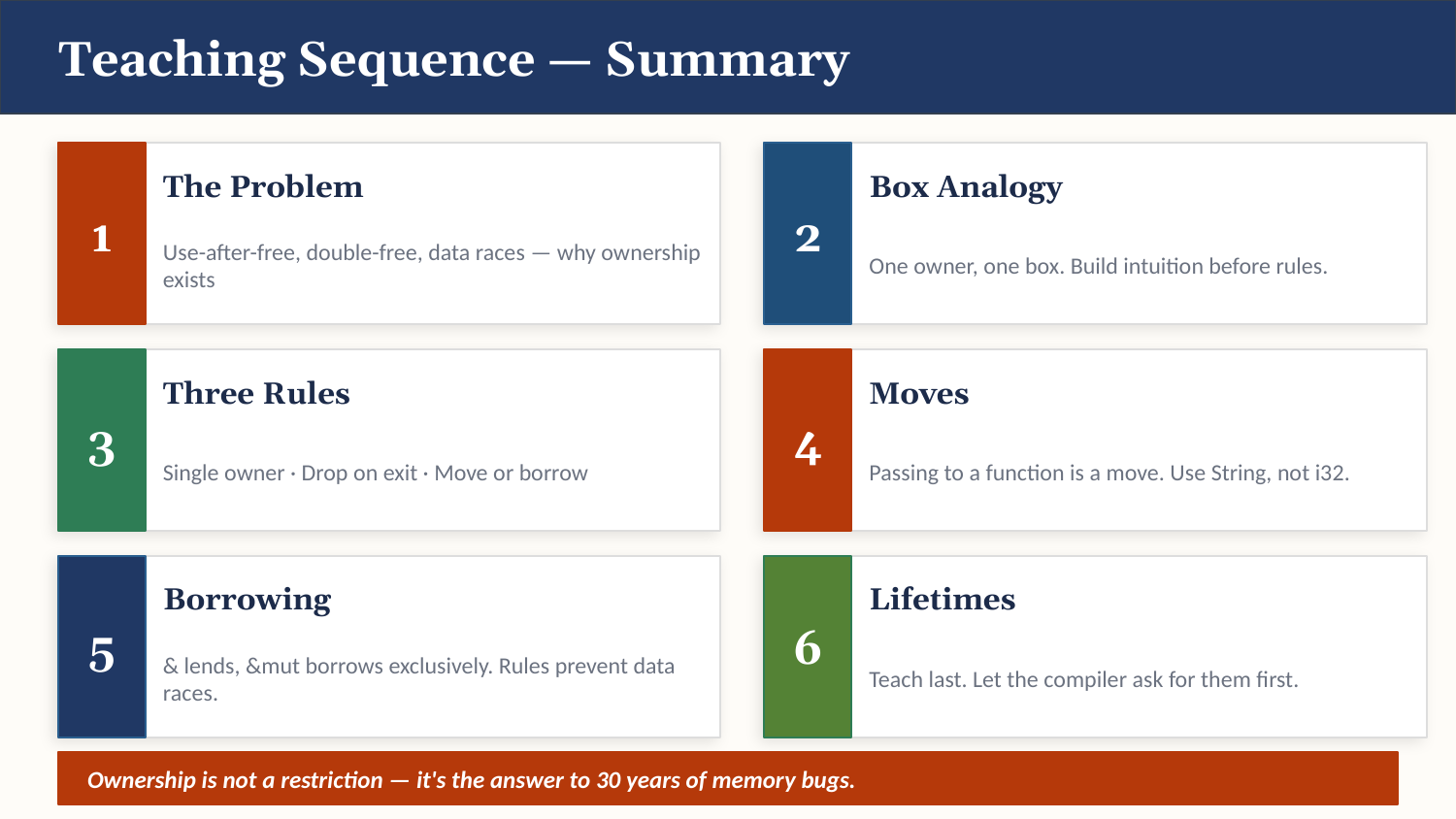

Teaching Sequence — Summary

1

2
The Problem
Box Analogy
Use-after-free, double-free, data races — why ownership exists
One owner, one box. Build intuition before rules.

3

4
Three Rules
Moves
Single owner · Drop on exit · Move or borrow
Passing to a function is a move. Use String, not i32.

5

6
Borrowing
Lifetimes
& lends, &mut borrows exclusively. Rules prevent data races.
Teach last. Let the compiler ask for them first.

Ownership is not a restriction — it's the answer to 30 years of memory bugs.